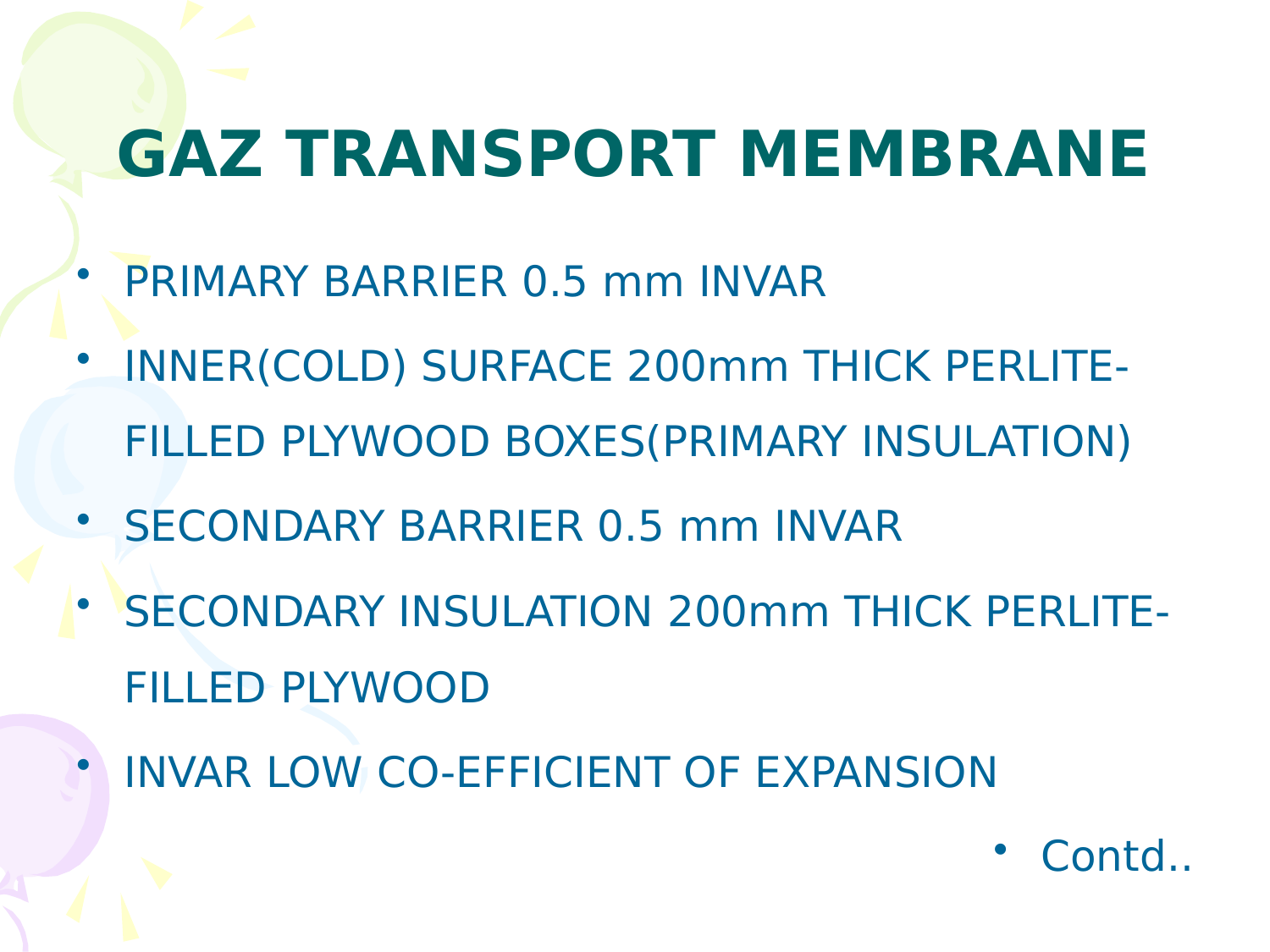

# GAZ TRANSPORT MEMBRANE
PRIMARY BARRIER 0.5 mm INVAR
INNER(COLD) SURFACE 200mm THICK PERLITE-FILLED PLYWOOD BOXES(PRIMARY INSULATION)
SECONDARY BARRIER 0.5 mm INVAR
SECONDARY INSULATION 200mm THICK PERLITE-FILLED PLYWOOD
INVAR LOW CO-EFFICIENT OF EXPANSION
Contd..